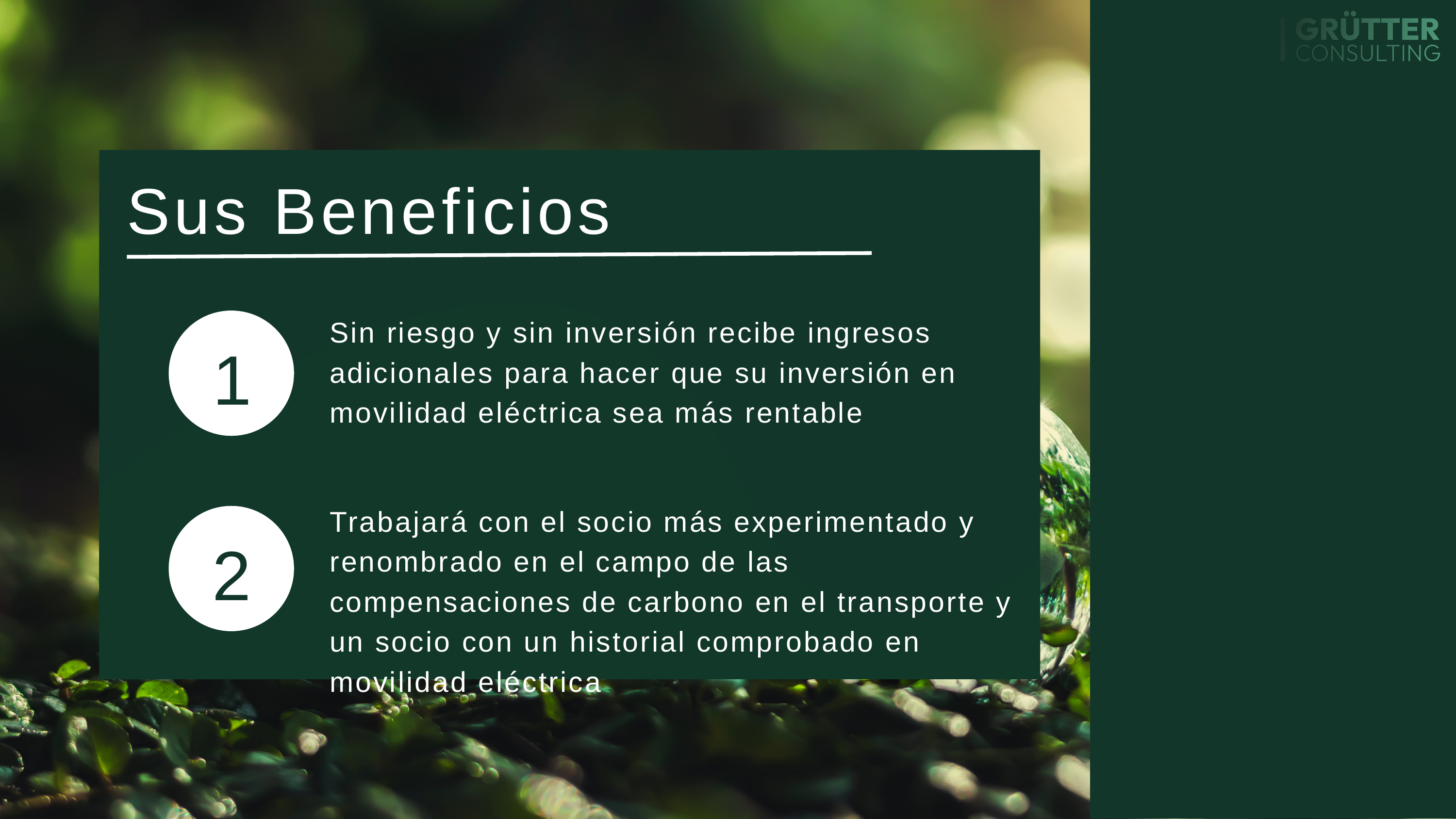

Sus Beneficios

Sin riesgo y sin inversión recibe ingresos adicionales para hacer que su inversión en movilidad eléctrica sea más rentable

1
Trabajará con el socio más experimentado y renombrado en el campo de las compensaciones de carbono en el transporte y un socio con un historial comprobado en movilidad eléctrica

2